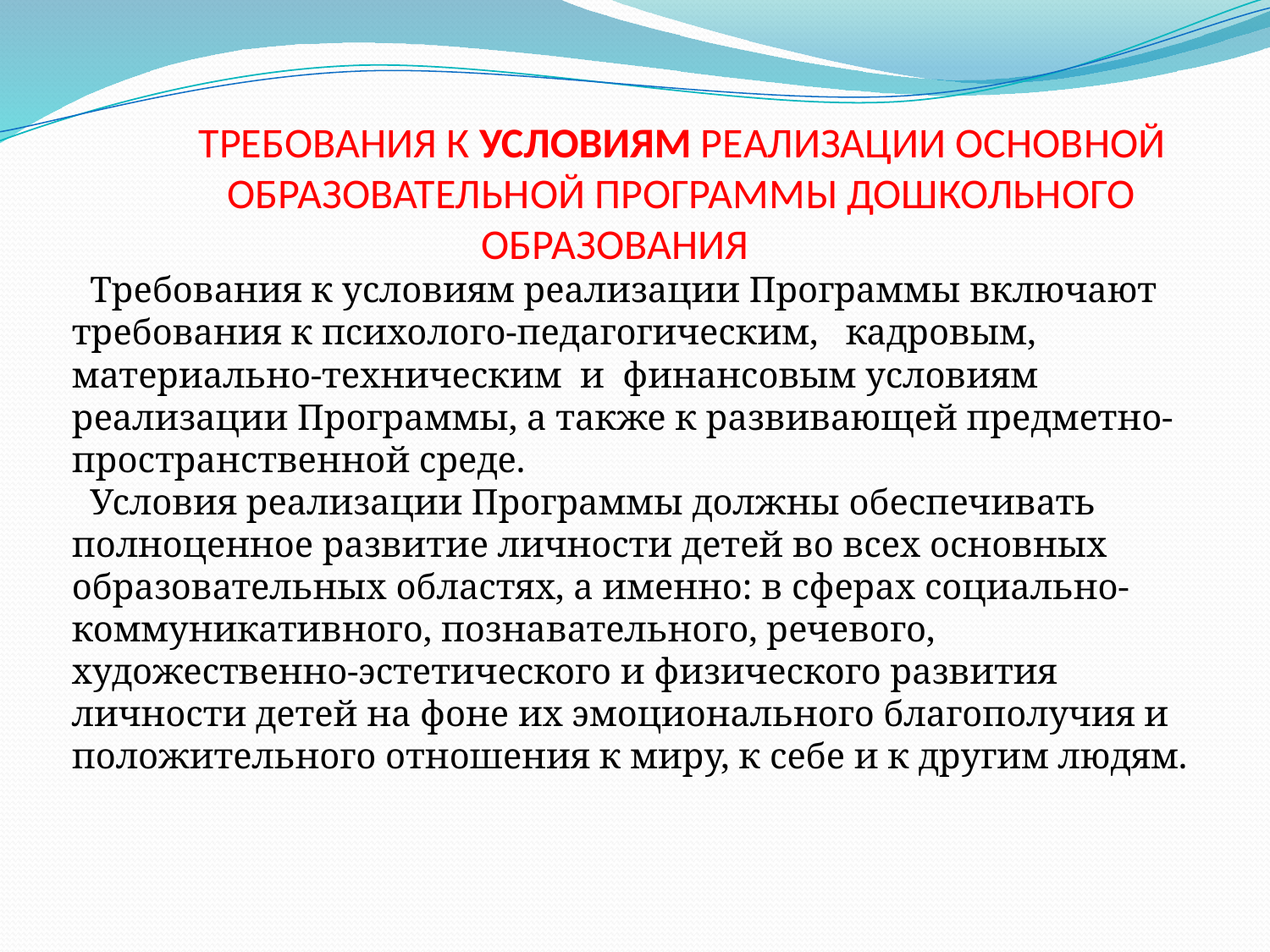

ТРЕБОВАНИЯ К УСЛОВИЯМ РЕАЛИЗАЦИИ ОСНОВНОЙ 		   ОБРАЗОВАТЕЛЬНОЙ ПРОГРАММЫ ДОШКОЛЬНОГО   				   ОБРАЗОВАНИЯ
  Требования к условиям реализации Программы включают требования к психолого-педагогическим,   кадровым,  материально-техническим  и  финансовым условиям реализации Программы, а также к развивающей предметно-пространственной среде.
  Условия реализации Программы должны обеспечивать полноценное развитие личности детей во всех основных образовательных областях, а именно: в сферах социально-коммуникативного, познавательного, речевого, художественно-эстетического и физического развития личности детей на фоне их эмоционального благополучия и положительного отношения к миру, к себе и к другим людям.